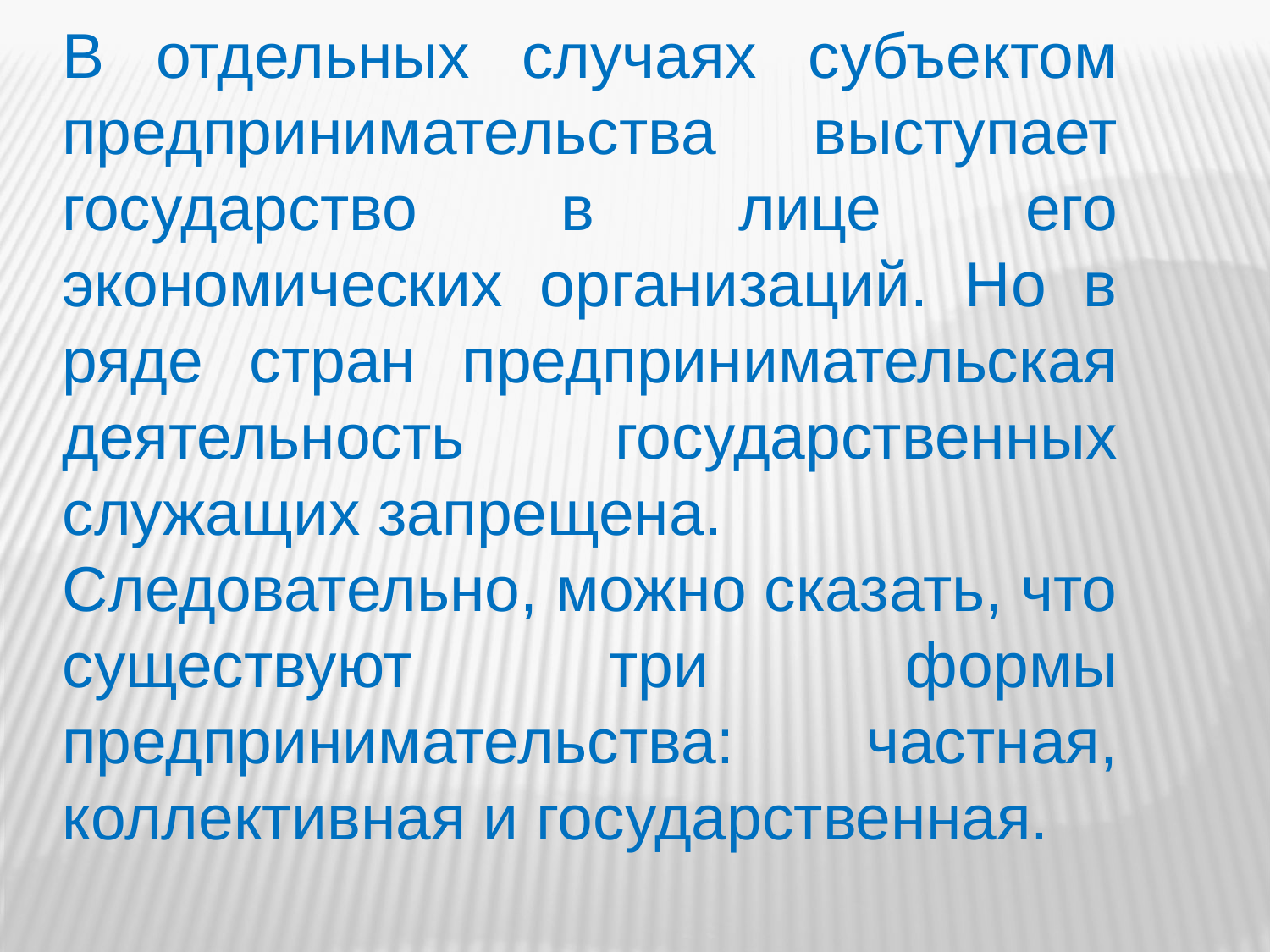

В отдельных случаях субъектом предпринимательства выступает государство в лице его экономических организаций. Но в ряде стран предпринимательская деятельность государственных служащих запрещена.
Следовательно, можно сказать, что существуют три формы предпринимательства: частная, коллективная и государственная.